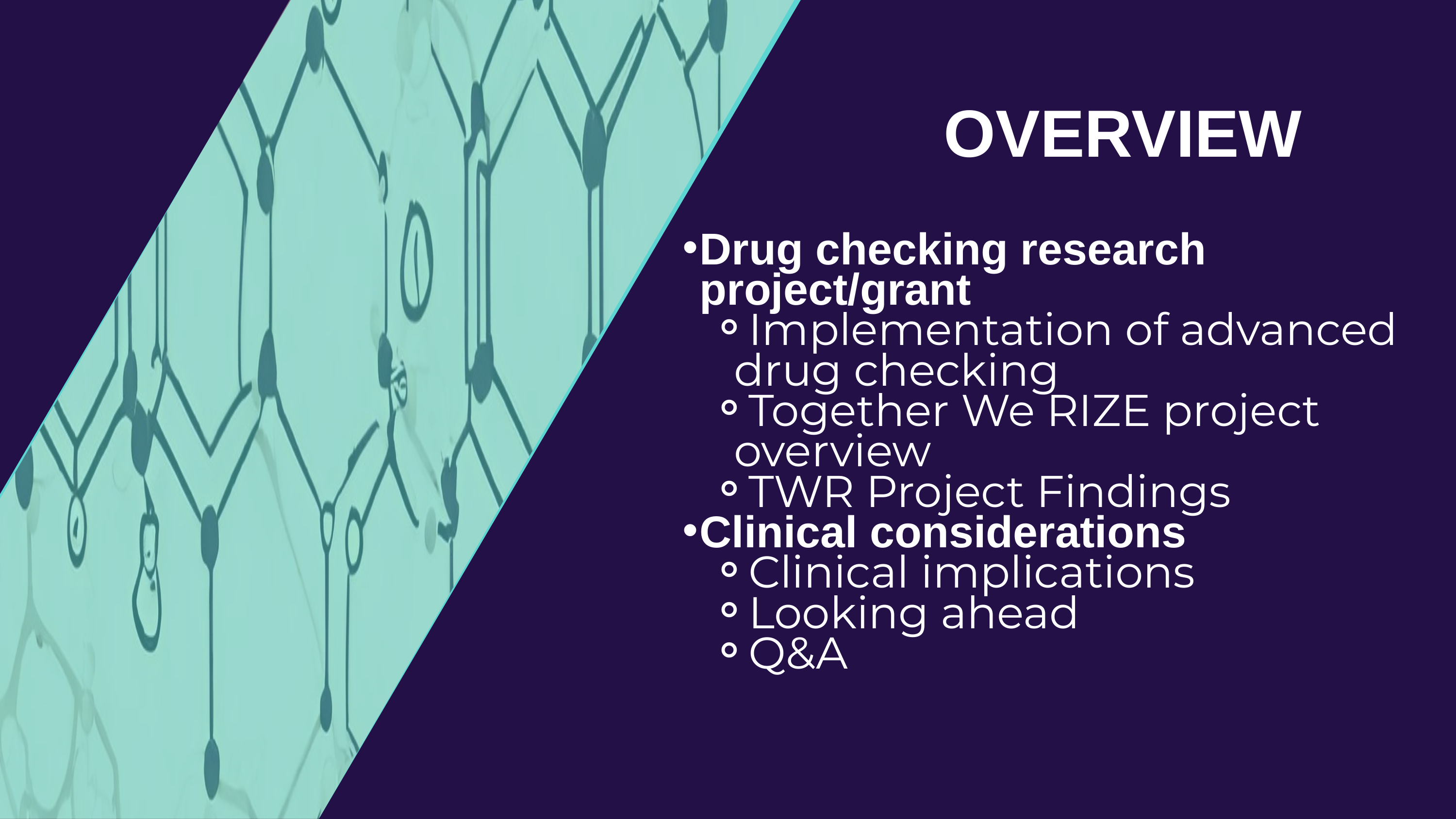

OVERVIEW

Drug checking research project/grant
Implementation of advanced drug checking
Together We RIZE project overview
TWR Project Findings
Clinical considerations
Clinical implications
Looking ahead
Q&A